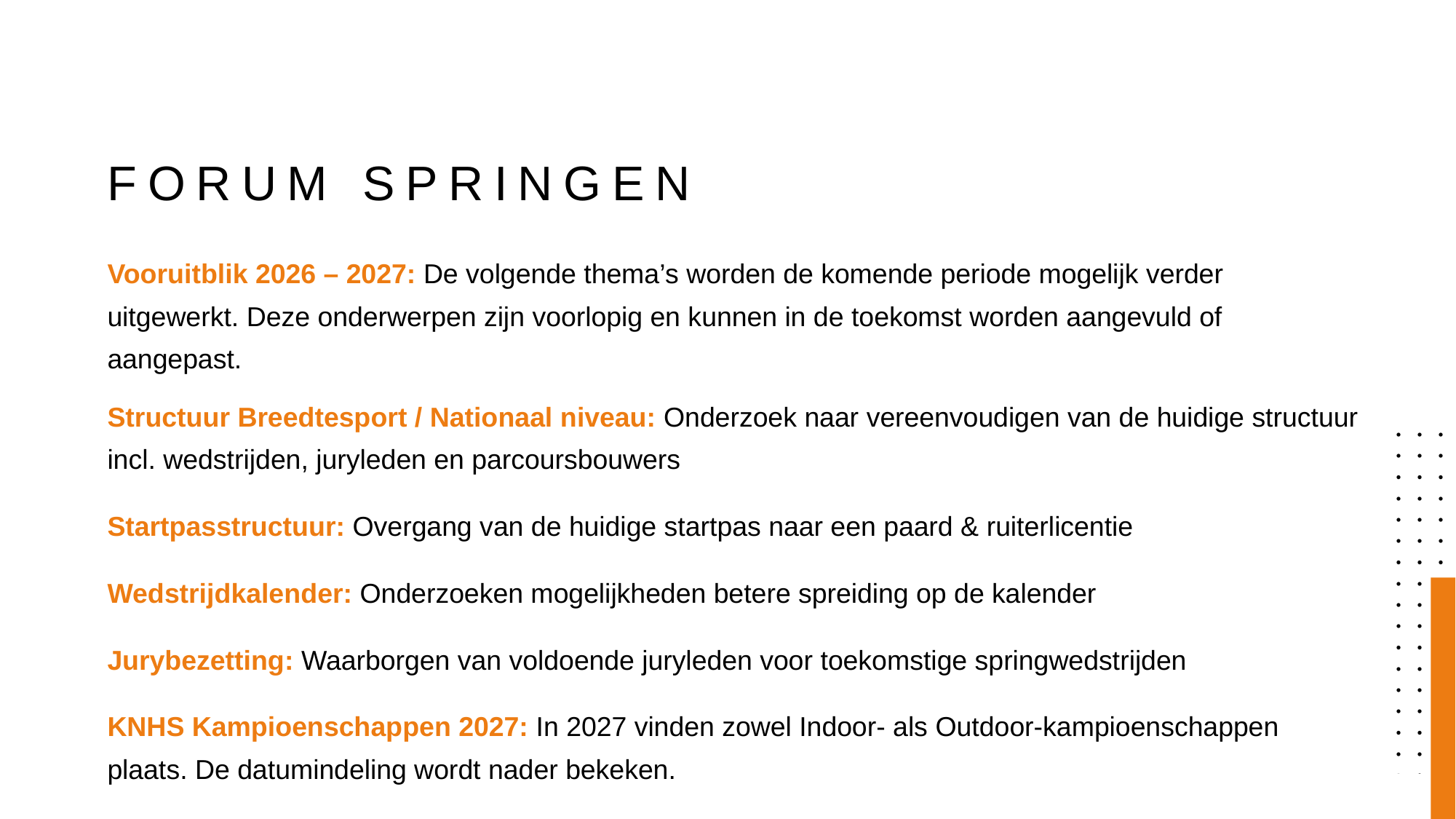

# Forum springen
Vooruitblik 2026 – 2027: De volgende thema’s worden de komende periode mogelijk verder uitgewerkt. Deze onderwerpen zijn voorlopig en kunnen in de toekomst worden aangevuld of aangepast.
Structuur Breedtesport / Nationaal niveau: Onderzoek naar vereenvoudigen van de huidige structuur incl. wedstrijden, juryleden en parcoursbouwers
Startpasstructuur: Overgang van de huidige startpas naar een paard & ruiterlicentie
Wedstrijdkalender: Onderzoeken mogelijkheden betere spreiding op de kalender
Jurybezetting: Waarborgen van voldoende juryleden voor toekomstige springwedstrijden
KNHS Kampioenschappen 2027: In 2027 vinden zowel Indoor- als Outdoor-kampioenschappen plaats. De datumindeling wordt nader bekeken.